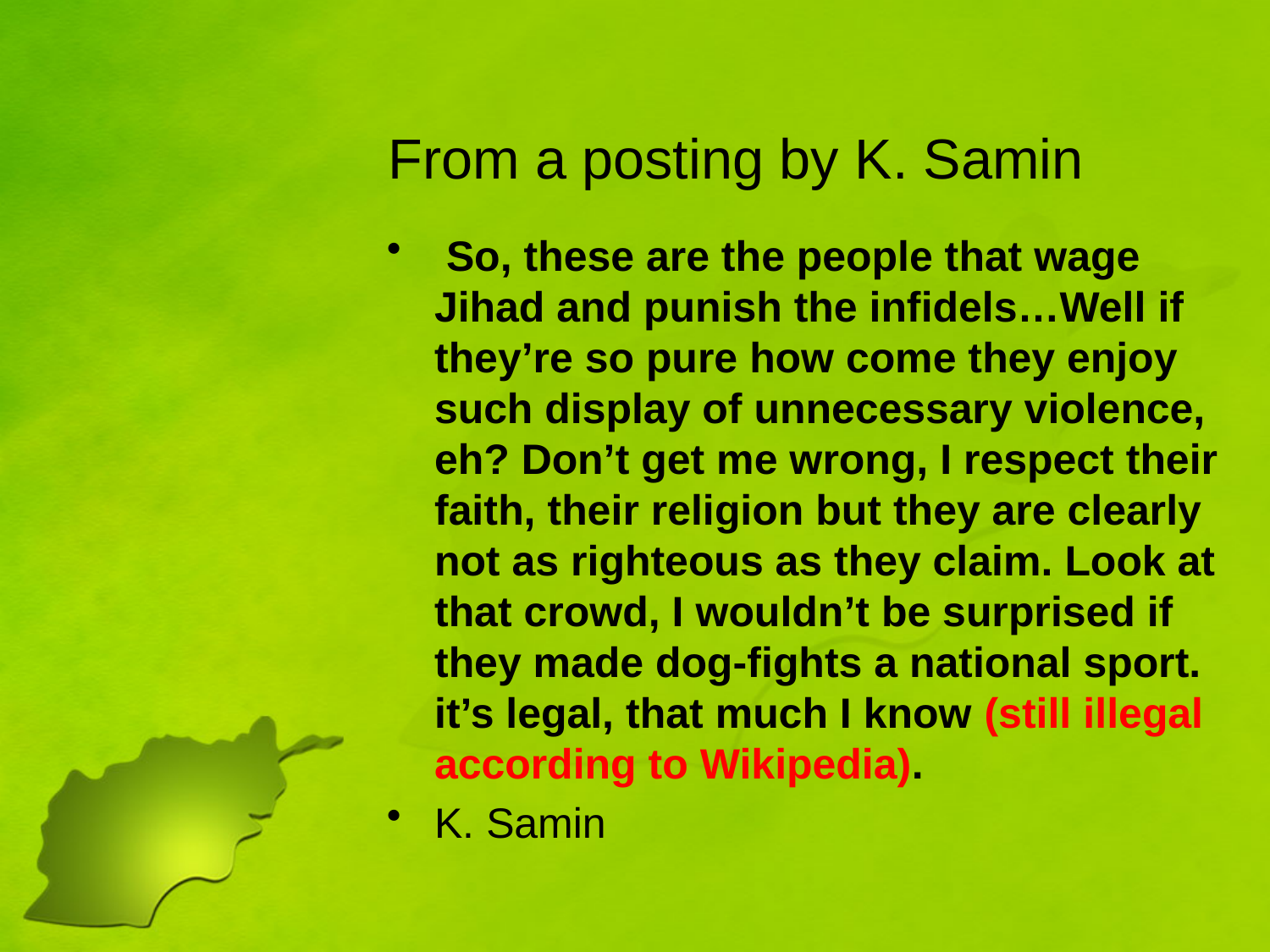

# From a posting by K. Samin
 So, these are the people that wage Jihad and punish the infidels…Well if they’re so pure how come they enjoy such display of unnecessary violence, eh? Don’t get me wrong, I respect their faith, their religion but they are clearly not as righteous as they claim. Look at that crowd, I wouldn’t be surprised if they made dog-fights a national sport. it’s legal, that much I know (still illegal according to Wikipedia).
K. Samin